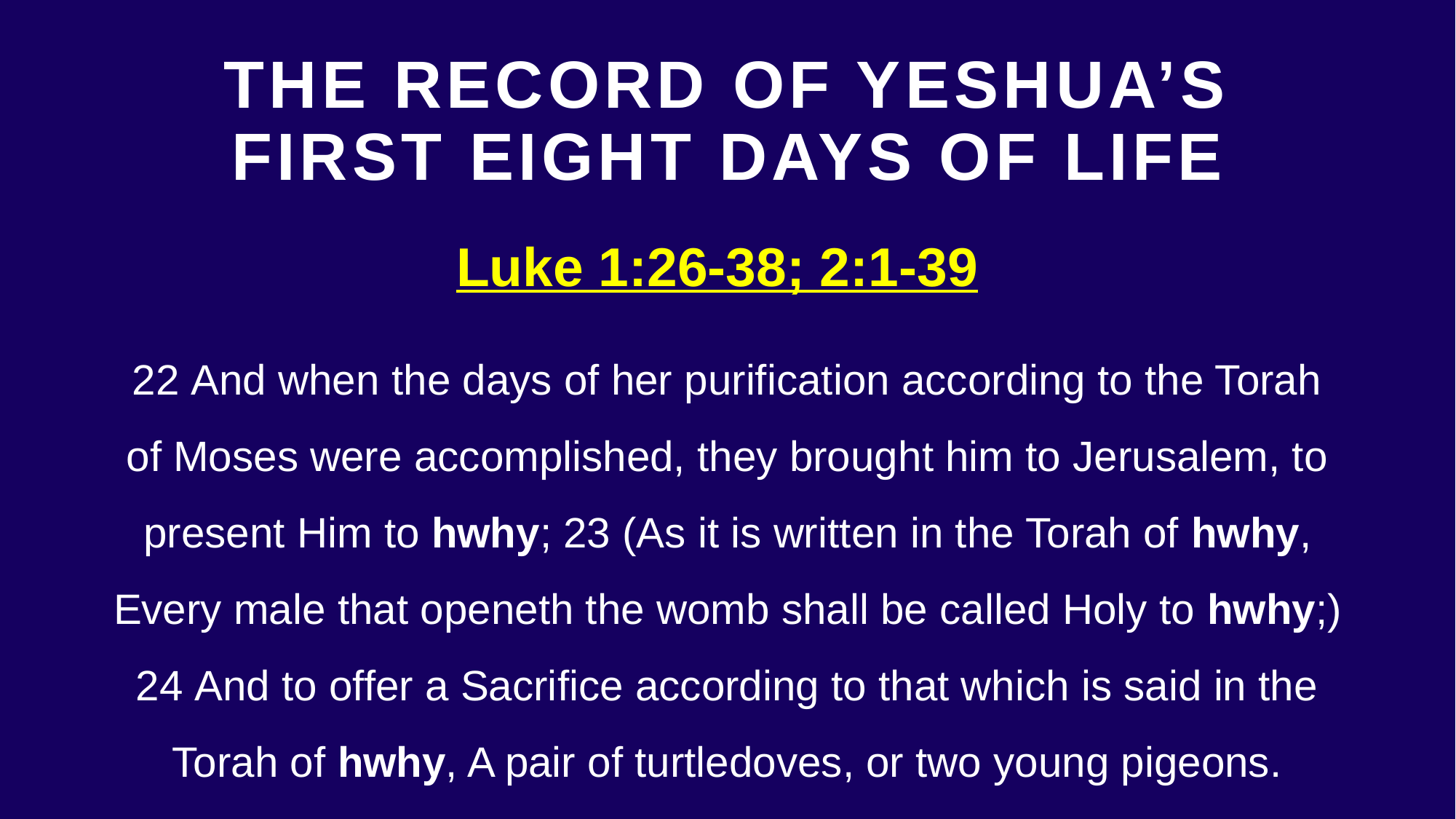

# The Record Of Yeshua’s first eight days of life
Luke 1:26-38; 2:1-39
22 And when the days of her purification according to the Torah of Moses were accomplished, they brought him to Jerusalem, to present Him to hwhy; 23 (As it is written in the Torah of hwhy, Every male that openeth the womb shall be called Holy to hwhy;) 24 And to offer a Sacrifice according to that which is said in the Torah of hwhy, A pair of turtledoves, or two young pigeons.